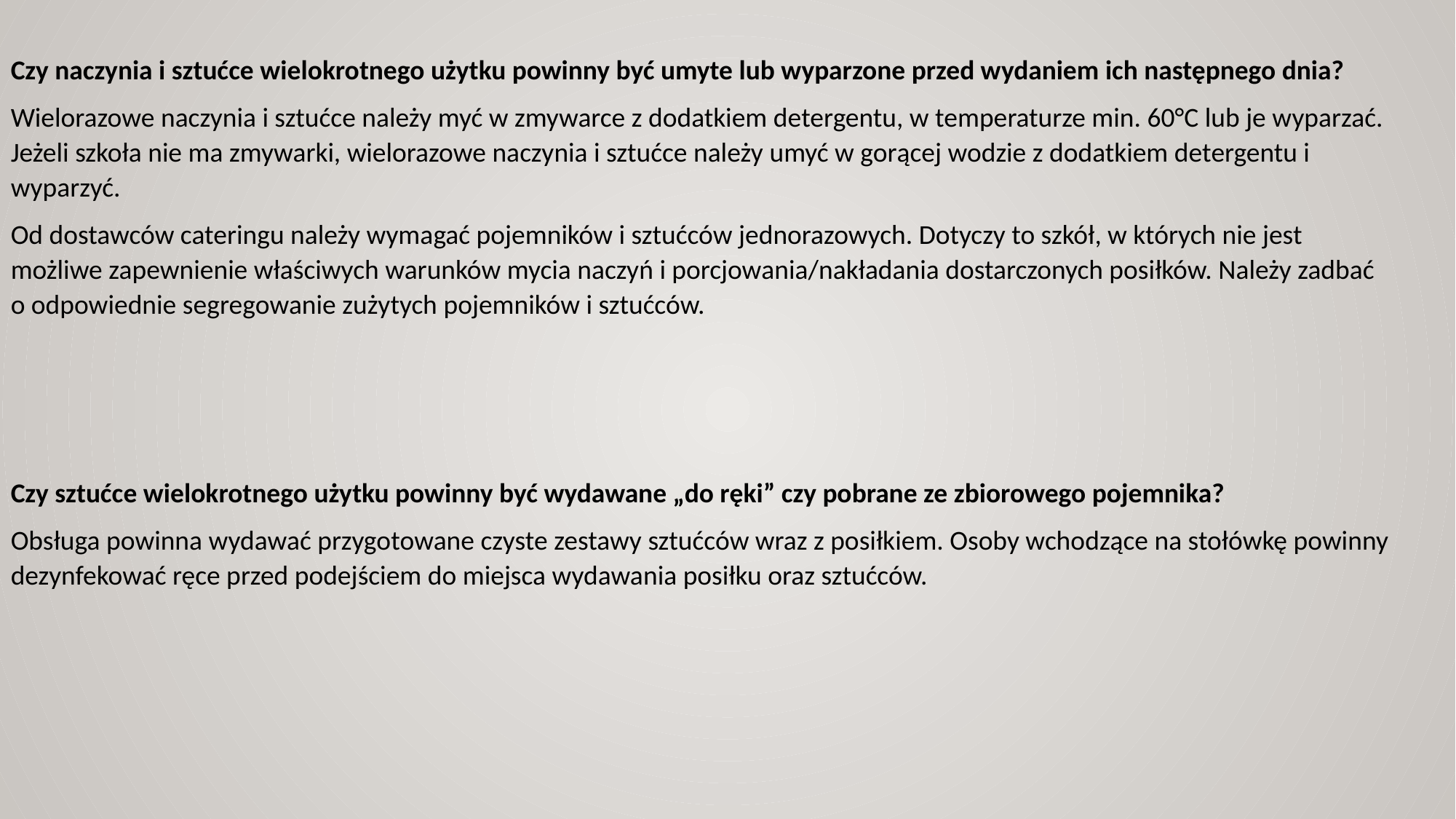

Czy naczynia i sztućce wielokrotnego użytku powinny być umyte lub wyparzone przed wydaniem ich następnego dnia?
Wielorazowe naczynia i sztućce należy myć w zmywarce z dodatkiem detergentu, w temperaturze min. 60°C lub je wyparzać. Jeżeli szkoła nie ma zmywarki, wielorazowe naczynia i sztućce należy umyć w gorącej wodzie z dodatkiem detergentu i wyparzyć.
Od dostawców cateringu należy wymagać pojemników i sztućców jednorazowych. Dotyczy to szkół, w których nie jest możliwe zapewnienie właściwych warunków mycia naczyń i porcjowania/nakładania dostarczonych posiłków. Należy zadbać o odpowiednie segregowanie zużytych pojemników i sztućców.

Czy sztućce wielokrotnego użytku powinny być wydawane „do ręki” czy pobrane ze zbiorowego pojemnika?
Obsługa powinna wydawać przygotowane czyste zestawy sztućców wraz z posiłkiem. Osoby wchodzące na stołówkę powinny dezynfekować ręce przed podejściem do miejsca wydawania posiłku oraz sztućców.